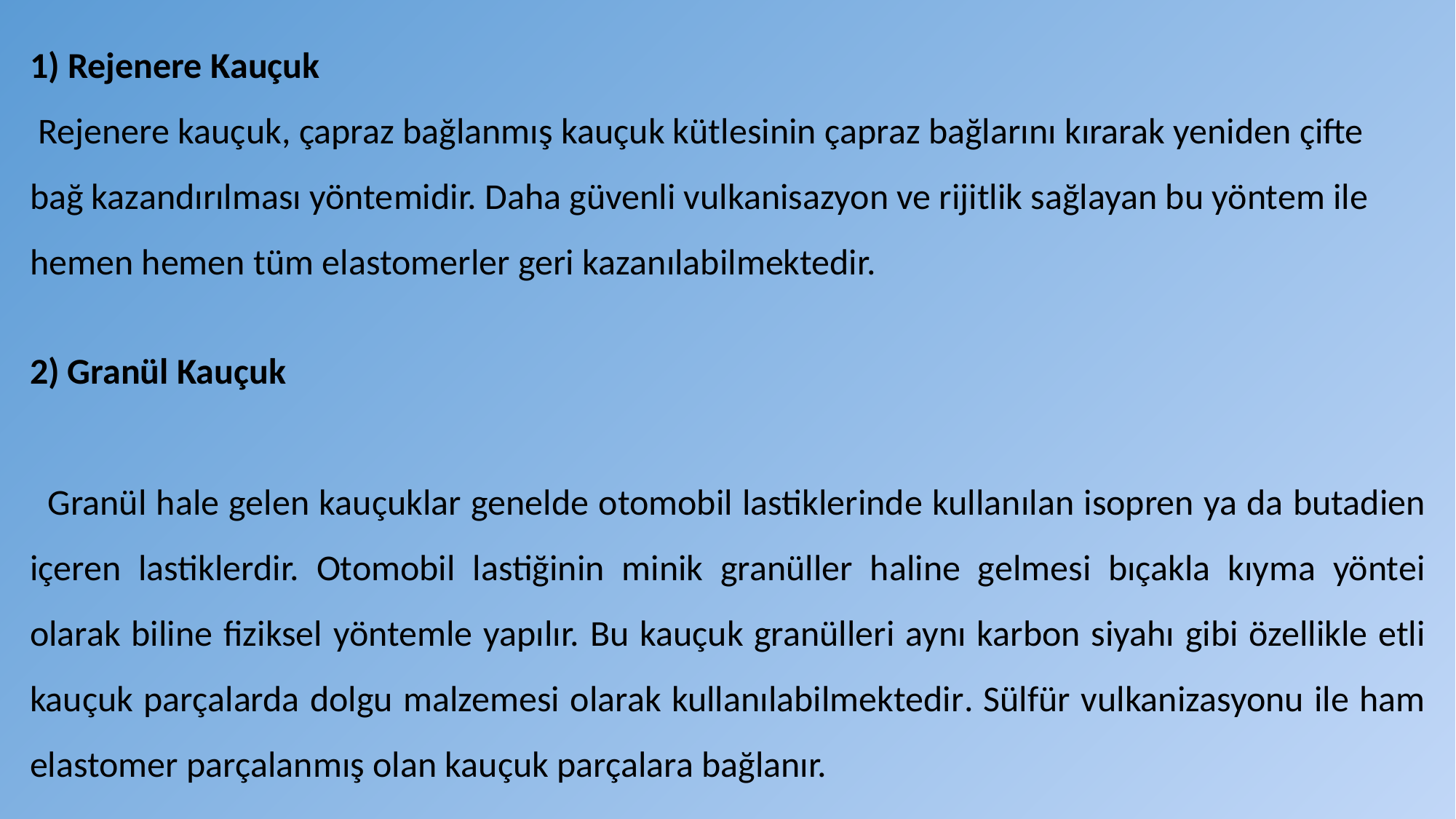

1) Rejenere Kauçuk
 Rejenere kauçuk, çapraz bağlanmış kauçuk kütlesinin çapraz bağlarını kırarak yeniden çifte bağ kazandırılması yöntemidir. Daha güvenli vulkanisazyon ve rijitlik sağlayan bu yöntem ile hemen hemen tüm elastomerler geri kazanılabilmektedir.

2) Granül Kauçuk

  Granül hale gelen kauçuklar genelde otomobil lastiklerinde kullanılan isopren ya da butadien içeren lastiklerdir. Otomobil lastiğinin minik granüller haline gelmesi bıçakla kıyma yöntei olarak biline fiziksel yöntemle yapılır. Bu kauçuk granülleri aynı karbon siyahı gibi özellikle etli kauçuk parçalarda dolgu malzemesi olarak kullanılabilmektedir. Sülfür vulkanizasyonu ile ham elastomer parçalanmış olan kauçuk parçalara bağlanır.